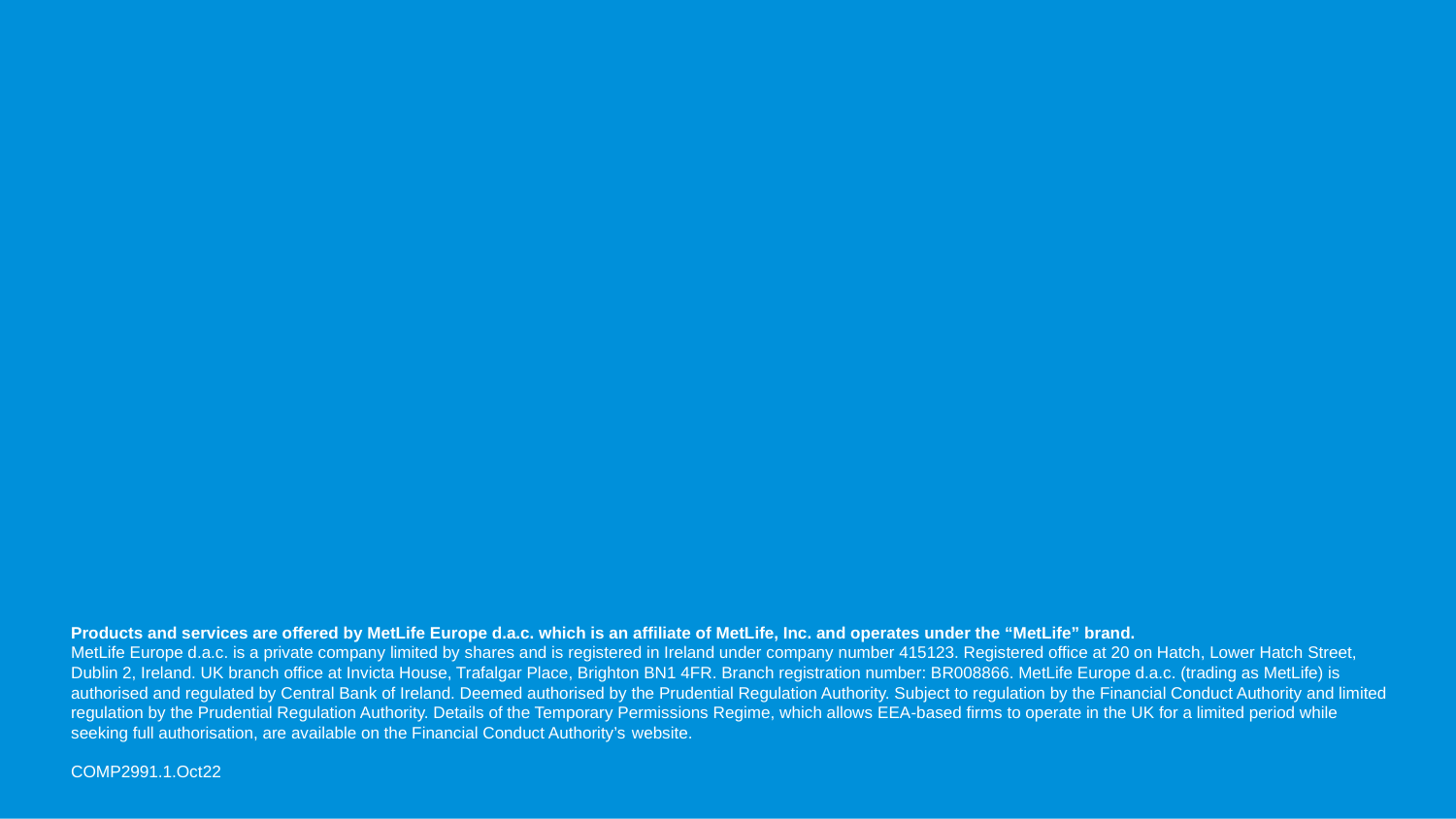

Products and services are offered by MetLife Europe d.a.c. which is an affiliate of MetLife, Inc. and operates under the “MetLife” brand.
MetLife Europe d.a.c. is a private company limited by shares and is registered in Ireland under company number 415123. Registered office at 20 on Hatch, Lower Hatch Street, Dublin 2, Ireland. UK branch office at Invicta House, Trafalgar Place, Brighton BN1 4FR. Branch registration number: BR008866. MetLife Europe d.a.c. (trading as MetLife) is authorised and regulated by Central Bank of Ireland. Deemed authorised by the Prudential Regulation Authority. Subject to regulation by the Financial Conduct Authority and limited regulation by the Prudential Regulation Authority. Details of the Temporary Permissions Regime, which allows EEA-based firms to operate in the UK for a limited period while seeking full authorisation, are available on the Financial Conduct Authority’s website.

COMP2991.1.Oct22